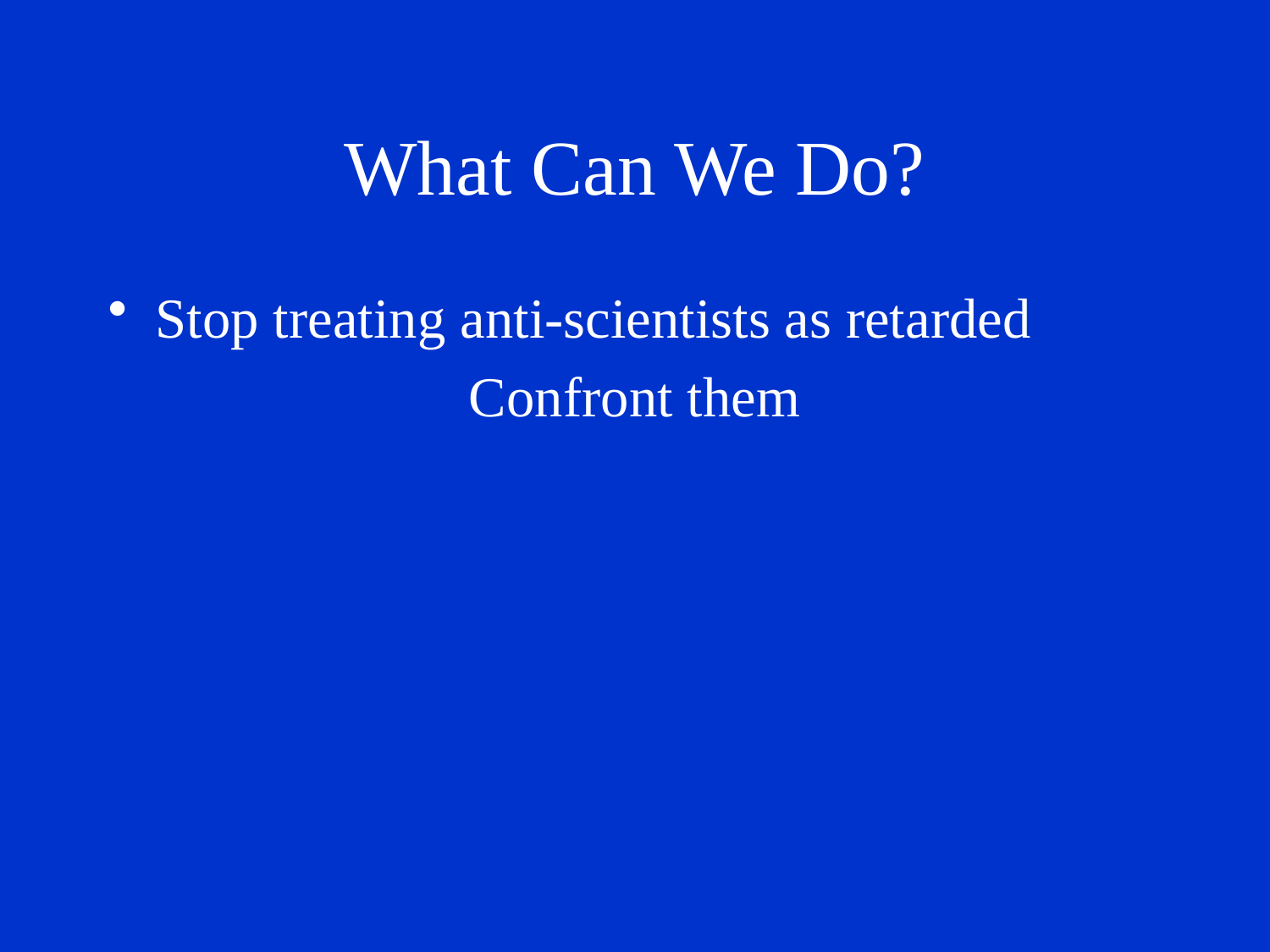

# What Can We Do?
Stop treating anti-scientists as retarded
Confront them